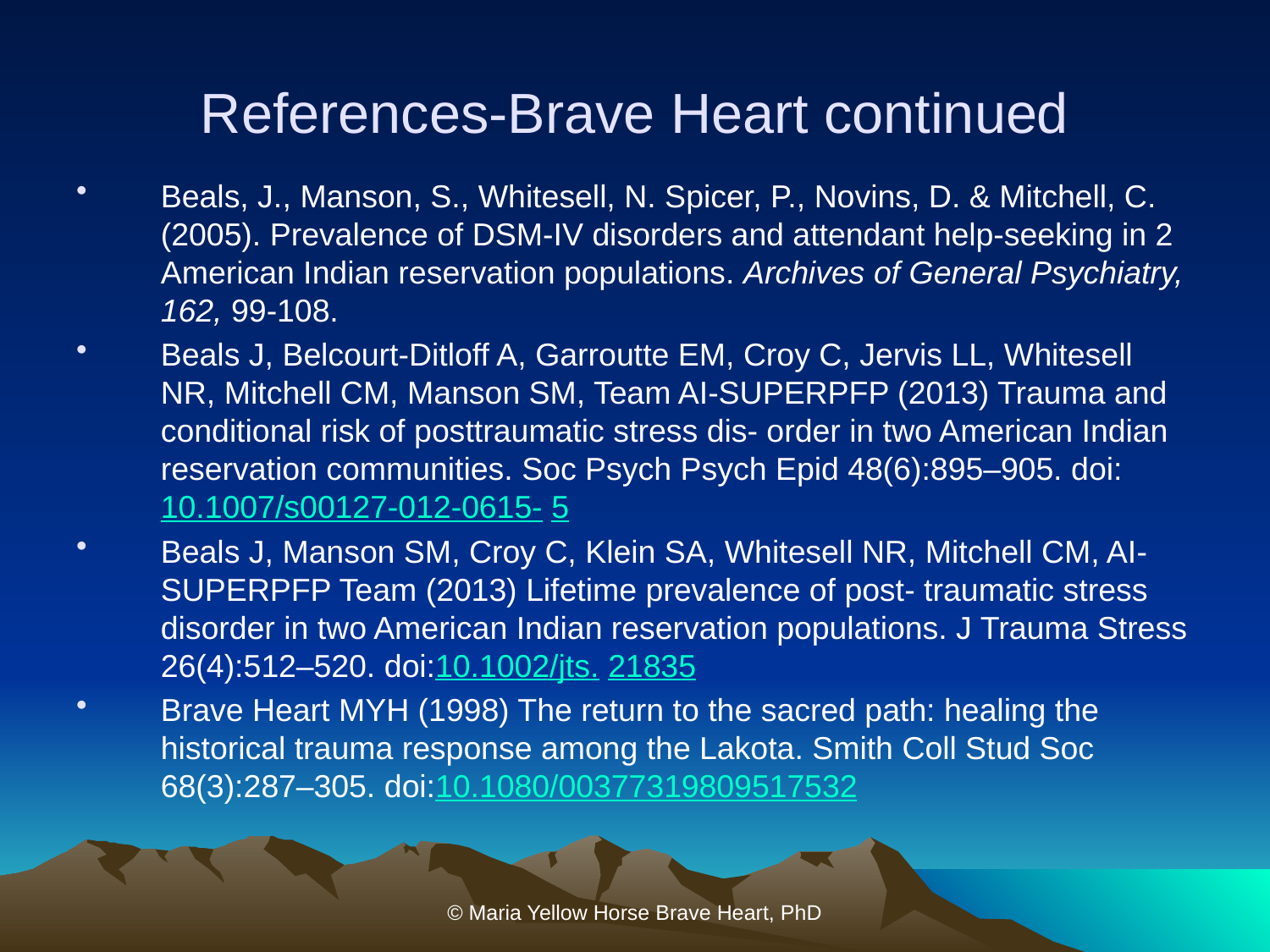

# References-Brave Heart continued
Beals, J., Manson, S., Whitesell, N. Spicer, P., Novins, D. & Mitchell, C. (2005). Prevalence of DSM-IV disorders and attendant help-seeking in 2 American Indian reservation populations. Archives of General Psychiatry, 162, 99-108.
Beals J, Belcourt-Ditloff A, Garroutte EM, Croy C, Jervis LL, Whitesell NR, Mitchell CM, Manson SM, Team AI-SUPERPFP (2013) Trauma and conditional risk of posttraumatic stress dis- order in two American Indian reservation communities. Soc Psych Psych Epid 48(6):895–905. doi:10.1007/s00127-012-0615- 5
Beals J, Manson SM, Croy C, Klein SA, Whitesell NR, Mitchell CM, AI-SUPERPFP Team (2013) Lifetime prevalence of post- traumatic stress disorder in two American Indian reservation populations. J Trauma Stress 26(4):512–520. doi:10.1002/jts. 21835
Brave Heart MYH (1998) The return to the sacred path: healing the historical trauma response among the Lakota. Smith Coll Stud Soc 68(3):287–305. doi:10.1080/00377319809517532
© Maria Yellow Horse Brave Heart, PhD